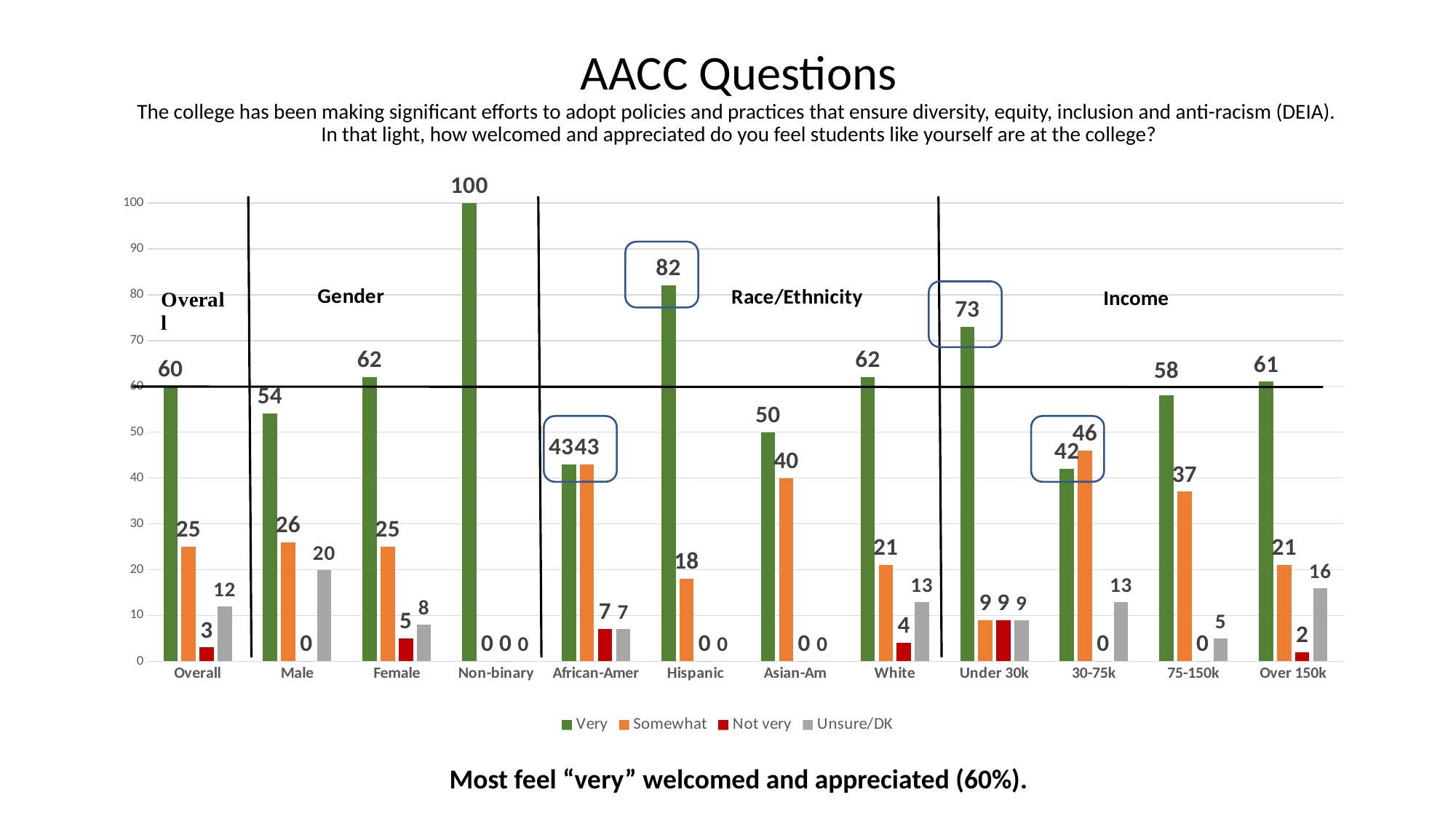

# AACC Questions The college has been making significant efforts to adopt policies and practices that ensure diversity, equity, inclusion and anti-racism (DEIA). In that light, how welcomed and appreciated do you feel students like yourself are at the college?

### Chart

| Category | Very | Somewhat | Not very | Unsure/DK |
|---|---|---|---|---|
| Overall | 60.0 | 25.0 | 3.0 | 12.0 |
| Male | 54.0 | 26.0 | 0.0 | 20.0 |
| Female | 62.0 | 25.0 | 5.0 | 8.0 |
| Non-binary | 100.0 | 0.0 | 0.0 | 0.0 |
| African-Amer | 43.0 | 43.0 | 7.0 | 7.0 |
| Hispanic | 82.0 | 18.0 | 0.0 | 0.0 |
| Asian-Am | 50.0 | 40.0 | 0.0 | 0.0 |
| White | 62.0 | 21.0 | 4.0 | 13.0 |
| Under 30k | 73.0 | 9.0 | 9.0 | 9.0 |
| 30-75k | 42.0 | 46.0 | 0.0 | 13.0 |
| 75-150k | 58.0 | 37.0 | 0.0 | 5.0 |
| Over 150k | 61.0 | 21.0 | 2.0 | 16.0 |
Most feel “very” welcomed and appreciated (60%).